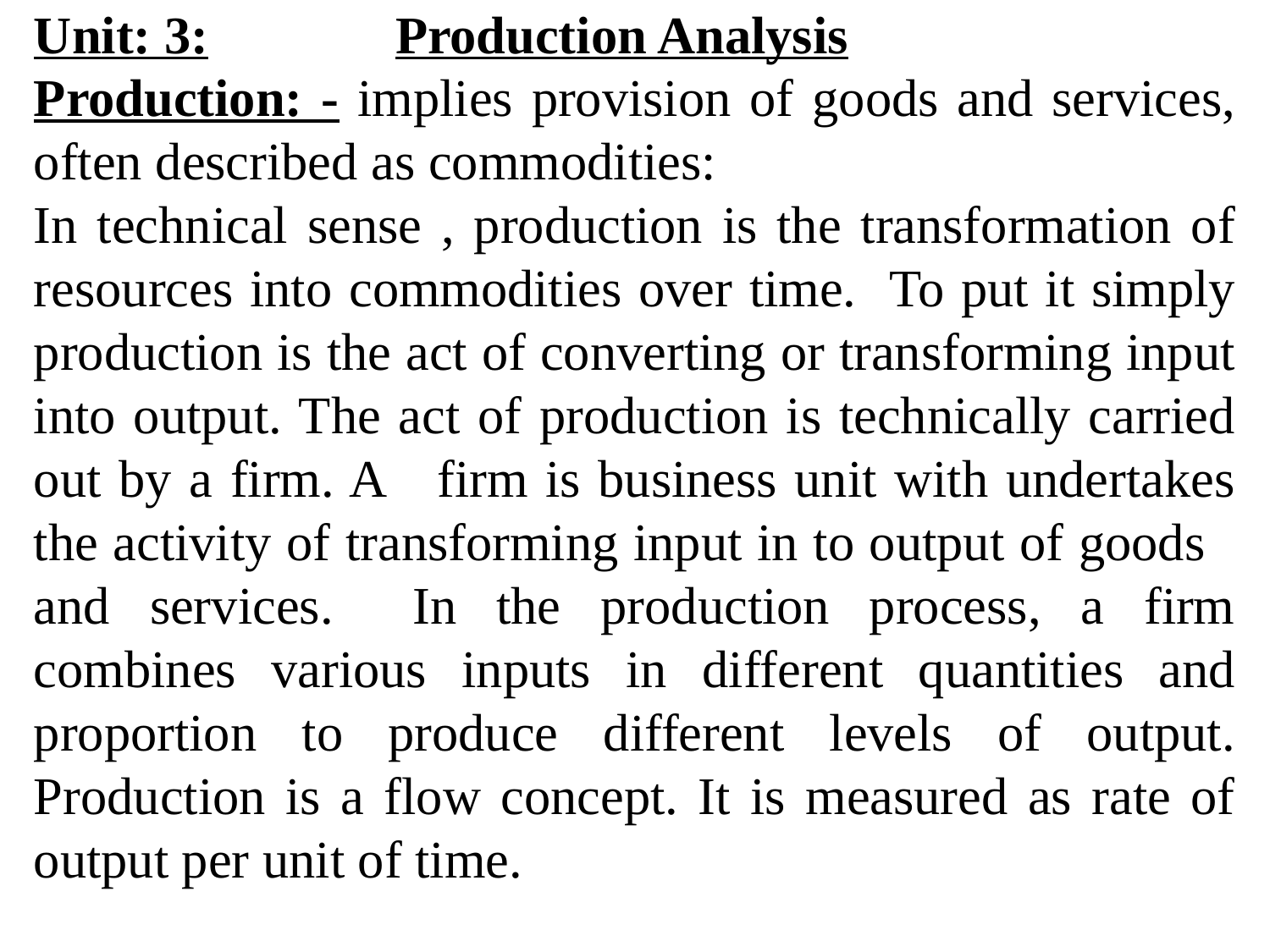

Unit: 3:              Production Analysis
Production: - implies provision of goods and services, often described as commodities:
In technical sense , production is the transformation of resources into commodities over time.  To put it simply production is the act of converting or transforming input into output. The act of production is technically carried out by a firm. A   firm is business unit with undertakes the activity of transforming input in to output of goods   and services.  In the production process, a firm combines various inputs in different quantities and proportion to produce different levels of output. Production is a flow concept. It is measured as rate of output per unit of time.